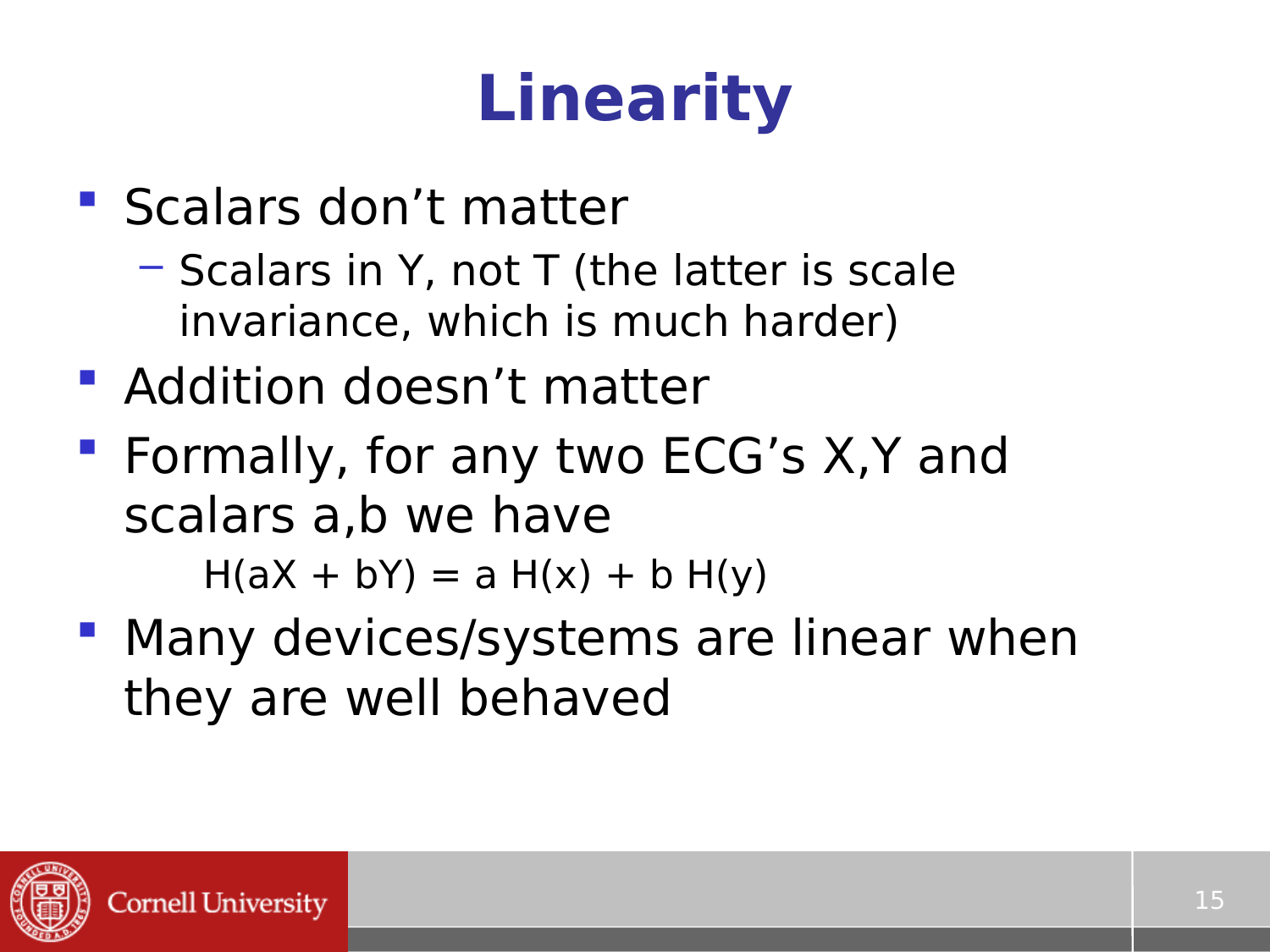

# Linearity
Scalars don’t matter
Scalars in Y, not T (the latter is scale invariance, which is much harder)
Addition doesn’t matter
Formally, for any two ECG’s X,Y and scalars a,b we have
H(aX + bY) = a H(x) + b H(y)
Many devices/systems are linear when they are well behaved

15